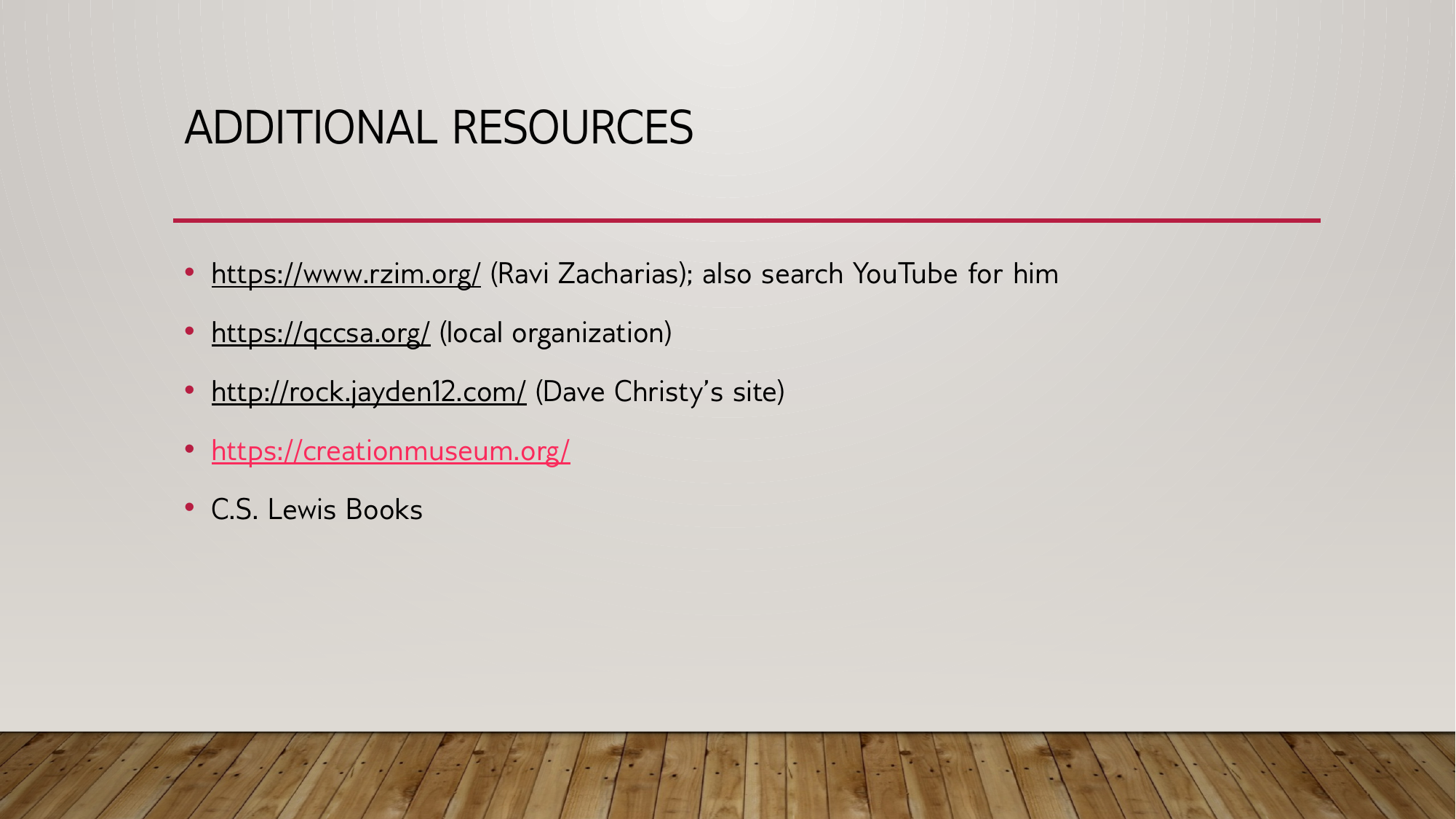

# Additional Resources
https://www.rzim.org/ (Ravi Zacharias); also search YouTube for him
https://qccsa.org/ (local organization)
http://rock.jayden12.com/ (Dave Christy’s site)
https://creationmuseum.org/
C.S. Lewis Books